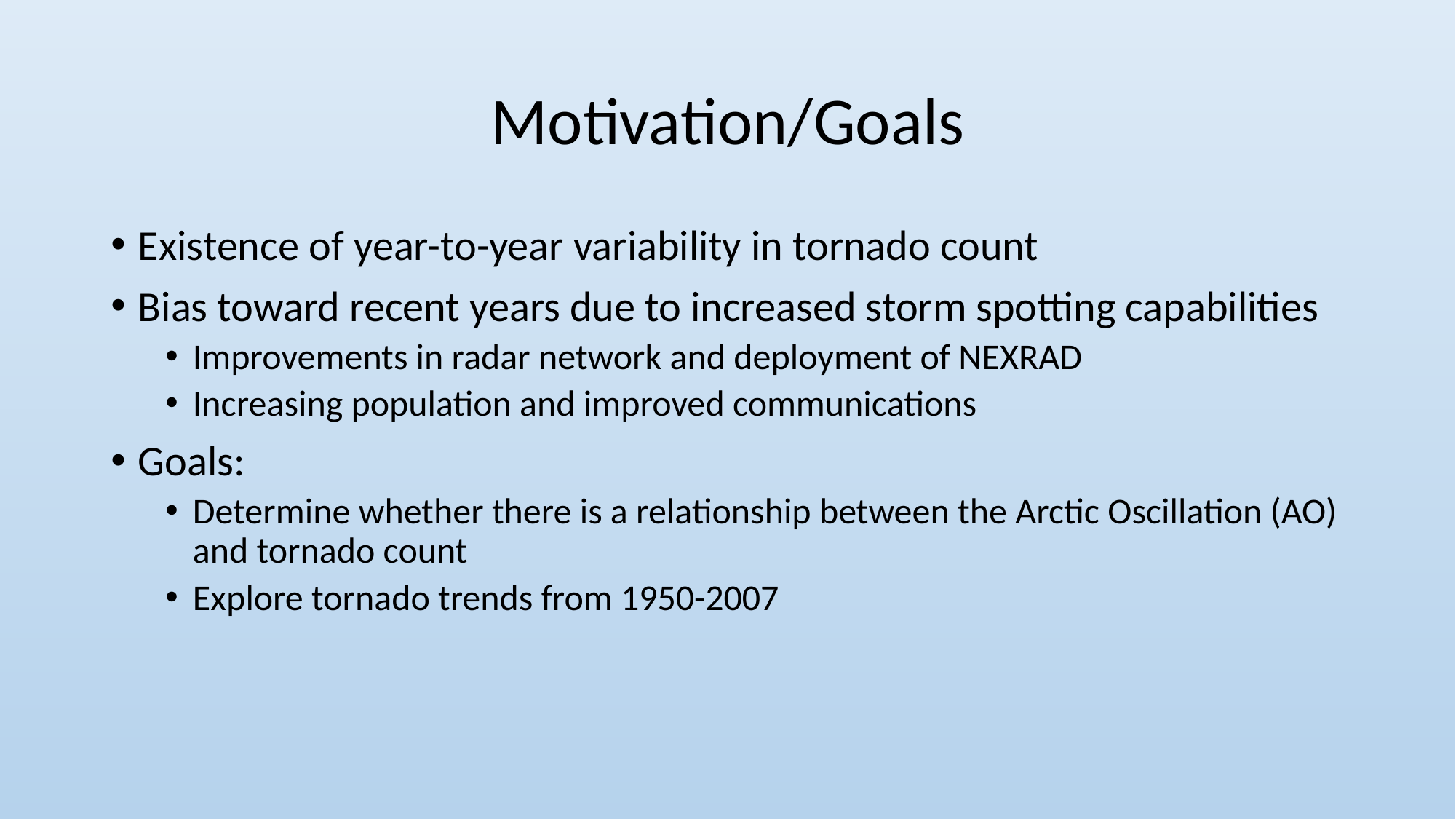

# Motivation/Goals
Existence of year-to-year variability in tornado count
Bias toward recent years due to increased storm spotting capabilities
Improvements in radar network and deployment of NEXRAD
Increasing population and improved communications
Goals:
Determine whether there is a relationship between the Arctic Oscillation (AO) and tornado count
Explore tornado trends from 1950-2007